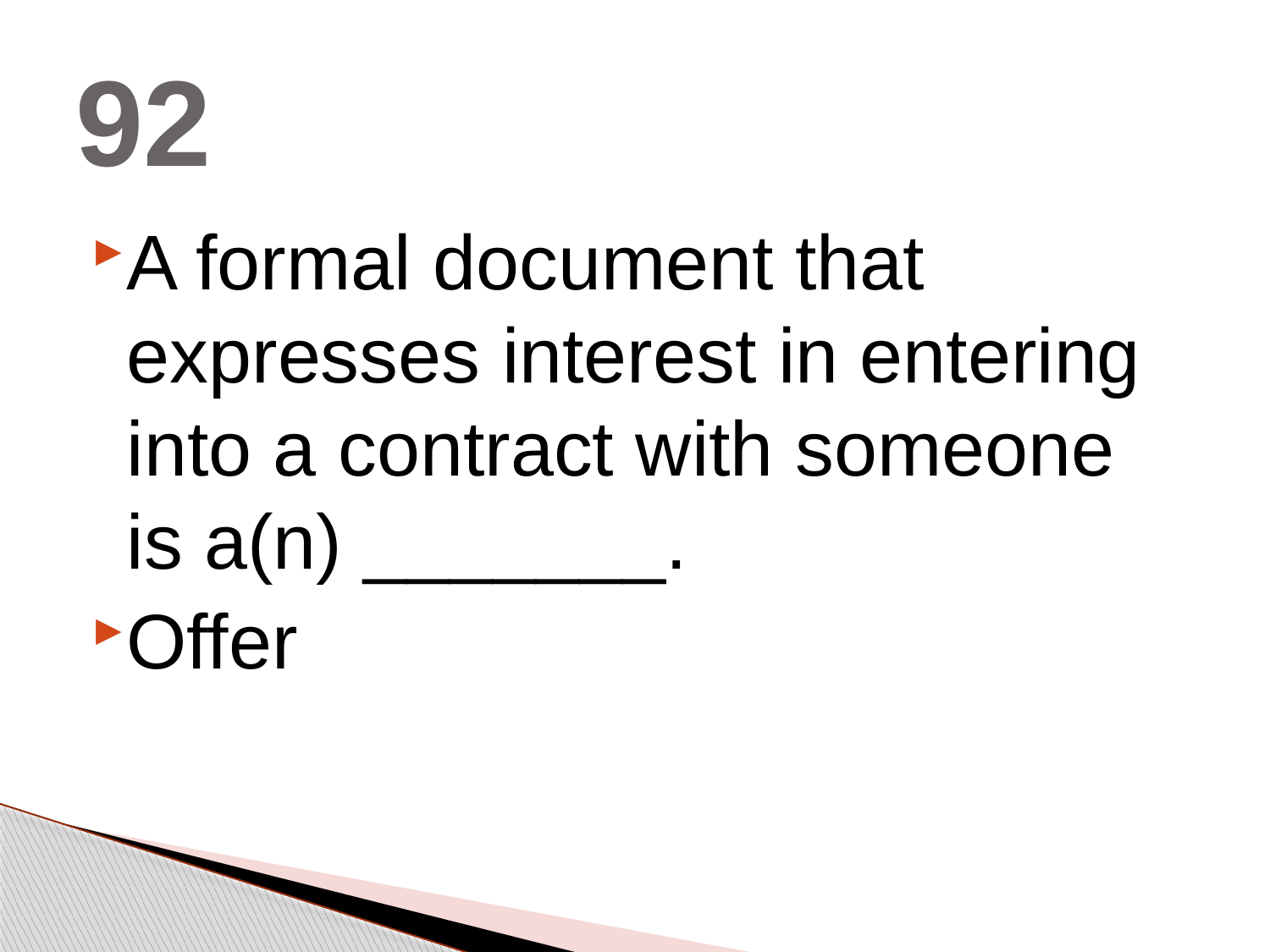

# 92
A formal document that expresses interest in entering into a contract with someone is a(n) _______.
Offer